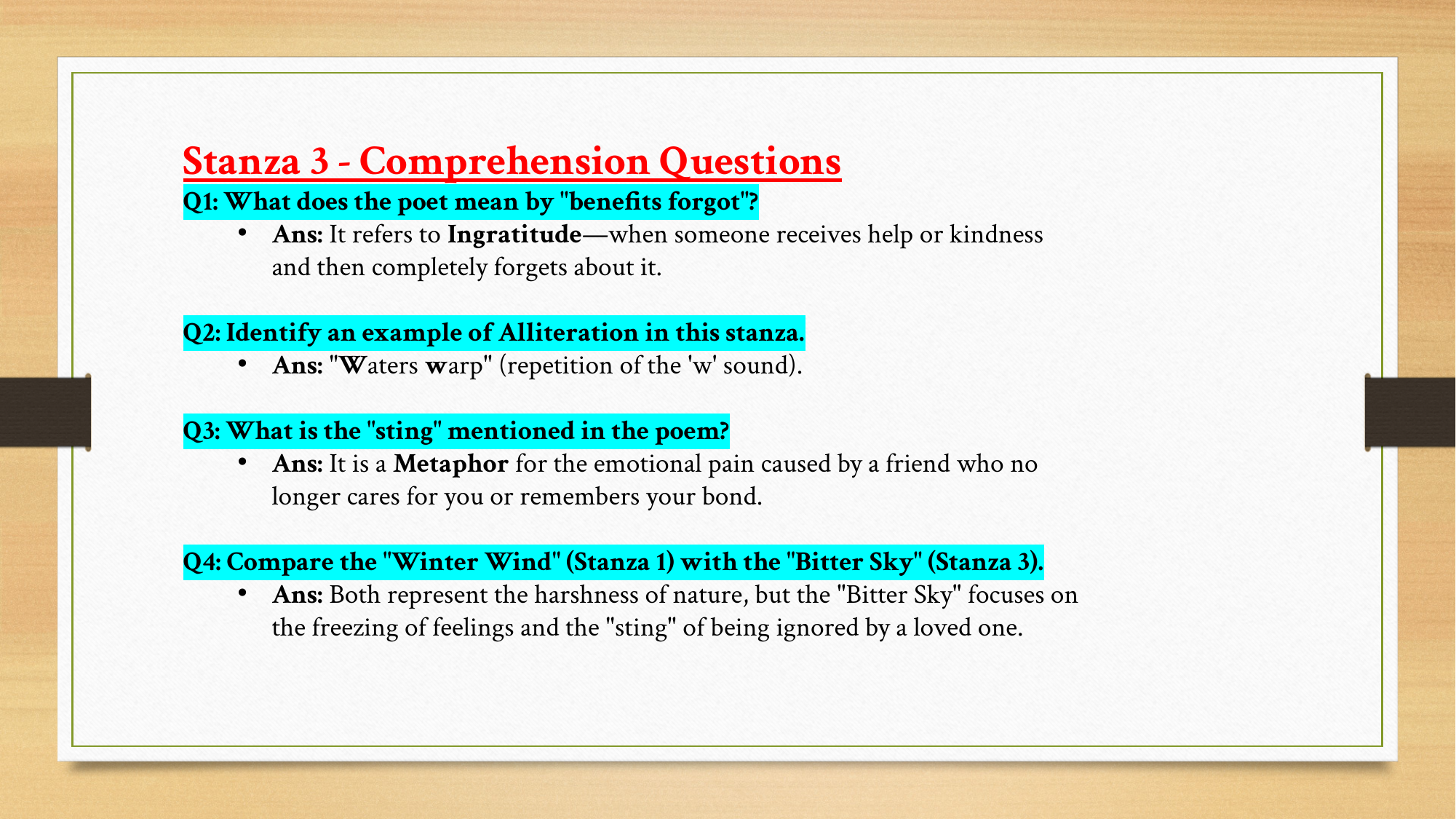

Stanza 3 - Comprehension Questions
Q1: What does the poet mean by "benefits forgot"?
Ans: It refers to Ingratitude—when someone receives help or kindness and then completely forgets about it.

Q2: Identify an example of Alliteration in this stanza.
Ans: "Waters warp" (repetition of the 'w' sound).

Q3: What is the "sting" mentioned in the poem?
Ans: It is a Metaphor for the emotional pain caused by a friend who no longer cares for you or remembers your bond.

Q4: Compare the "Winter Wind" (Stanza 1) with the "Bitter Sky" (Stanza 3).
Ans: Both represent the harshness of nature, but the "Bitter Sky" focuses on the freezing of feelings and the "sting" of being ignored by a loved one.